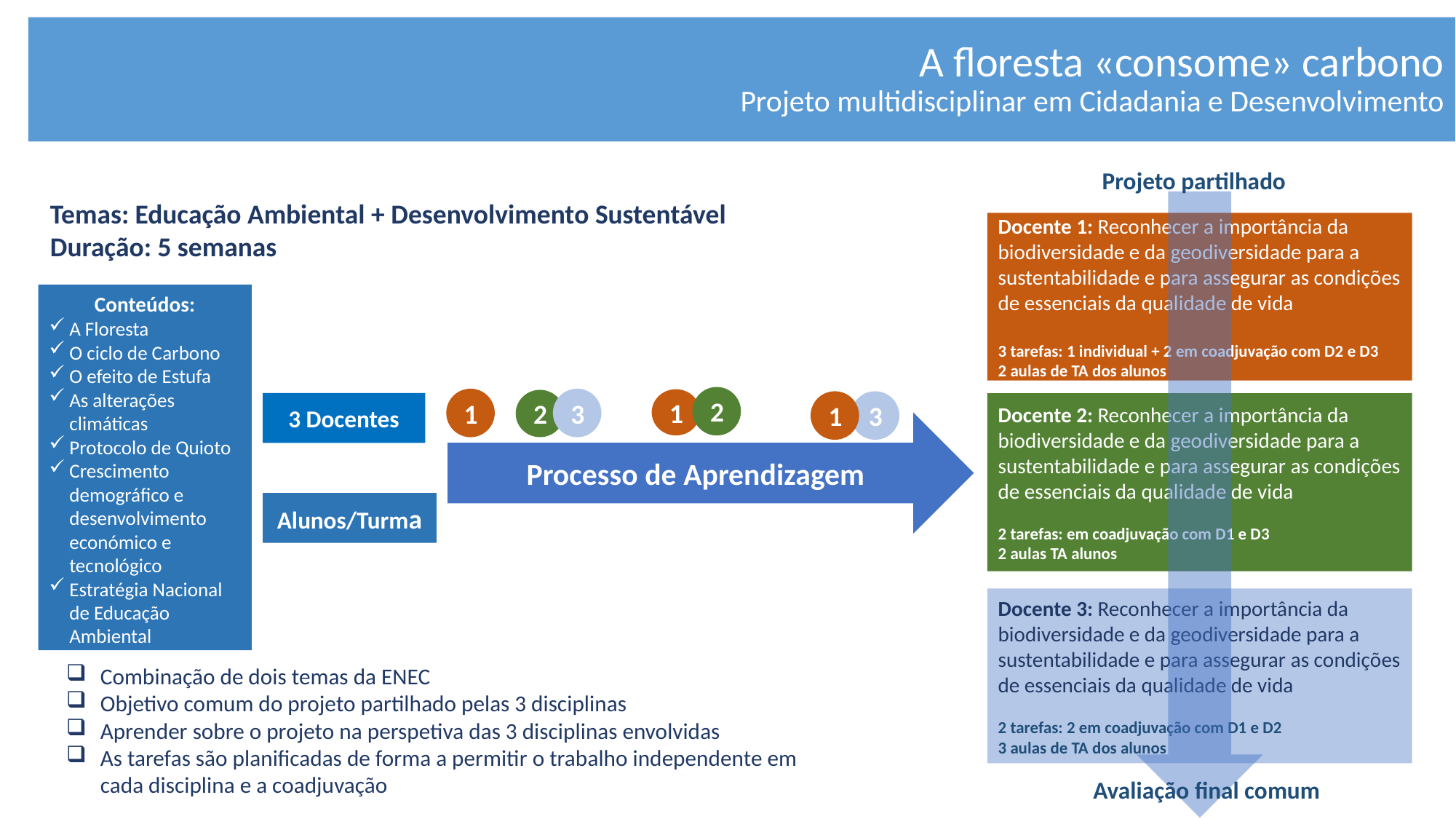

# A floresta «consome» carbono Projeto multidisciplinar em Cidadania e Desenvolvimento

Projeto partilhado
Temas: Educação Ambiental + Desenvolvimento Sustentável
Duração: 5 semanas

Docente 1: Reconhecer a importância da biodiversidade e da geodiversidade para a sustentabilidade e para assegurar as condições de essenciais da qualidade de vida

3 tarefas: 1 individual + 2 em coadjuvação com D2 e D3
2 aulas de TA dos alunos

Conteúdos:
A Floresta
O ciclo de Carbono
O efeito de Estufa
As alterações climáticas
Protocolo de Quioto
Crescimento demográfico e desenvolvimento económico e tecnológico
Estratégia Nacional de Educação Ambiental

2
1
3
1
2
1
3
3 Docentes

Docente 2: Reconhecer a importância da biodiversidade e da geodiversidade para a sustentabilidade e para assegurar as condições de essenciais da qualidade de vida

2 tarefas: em coadjuvação com D1 e D3
2 aulas TA alunos

Processo de Aprendizagem
Alunos/Turma

Docente 3: Reconhecer a importância da biodiversidade e da geodiversidade para a sustentabilidade e para assegurar as condições de essenciais da qualidade de vida

2 tarefas: 2 em coadjuvação com D1 e D2
3 aulas de TA dos alunos

Combinação de dois temas da ENEC
Objetivo comum do projeto partilhado pelas 3 disciplinas
Aprender sobre o projeto na perspetiva das 3 disciplinas envolvidas
As tarefas são planificadas de forma a permitir o trabalho independente em cada disciplina e a coadjuvação
Avaliação final comum